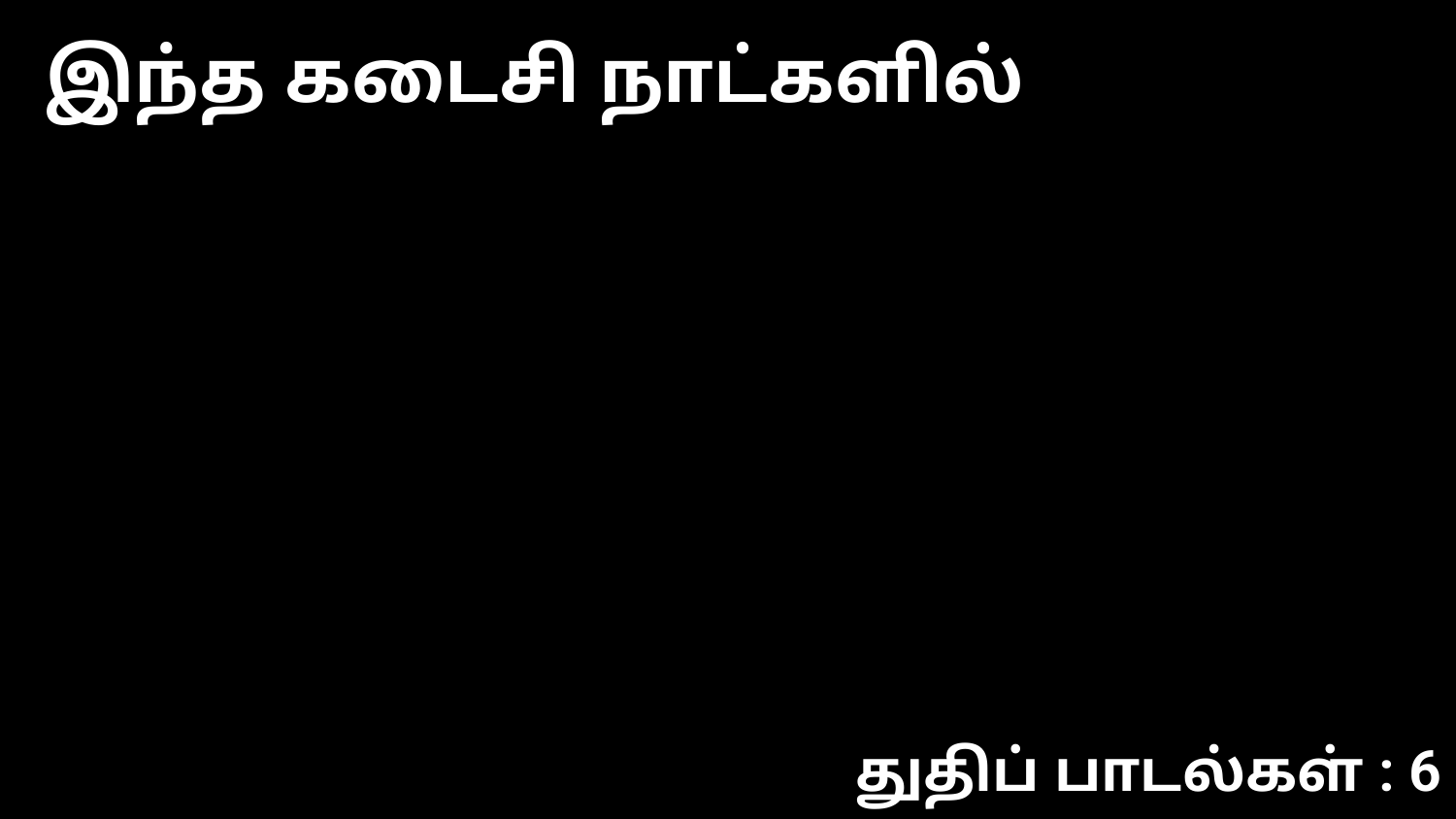

இந்த கடைசி நாட்களில்
துதிப் பாடல்கள் : 6